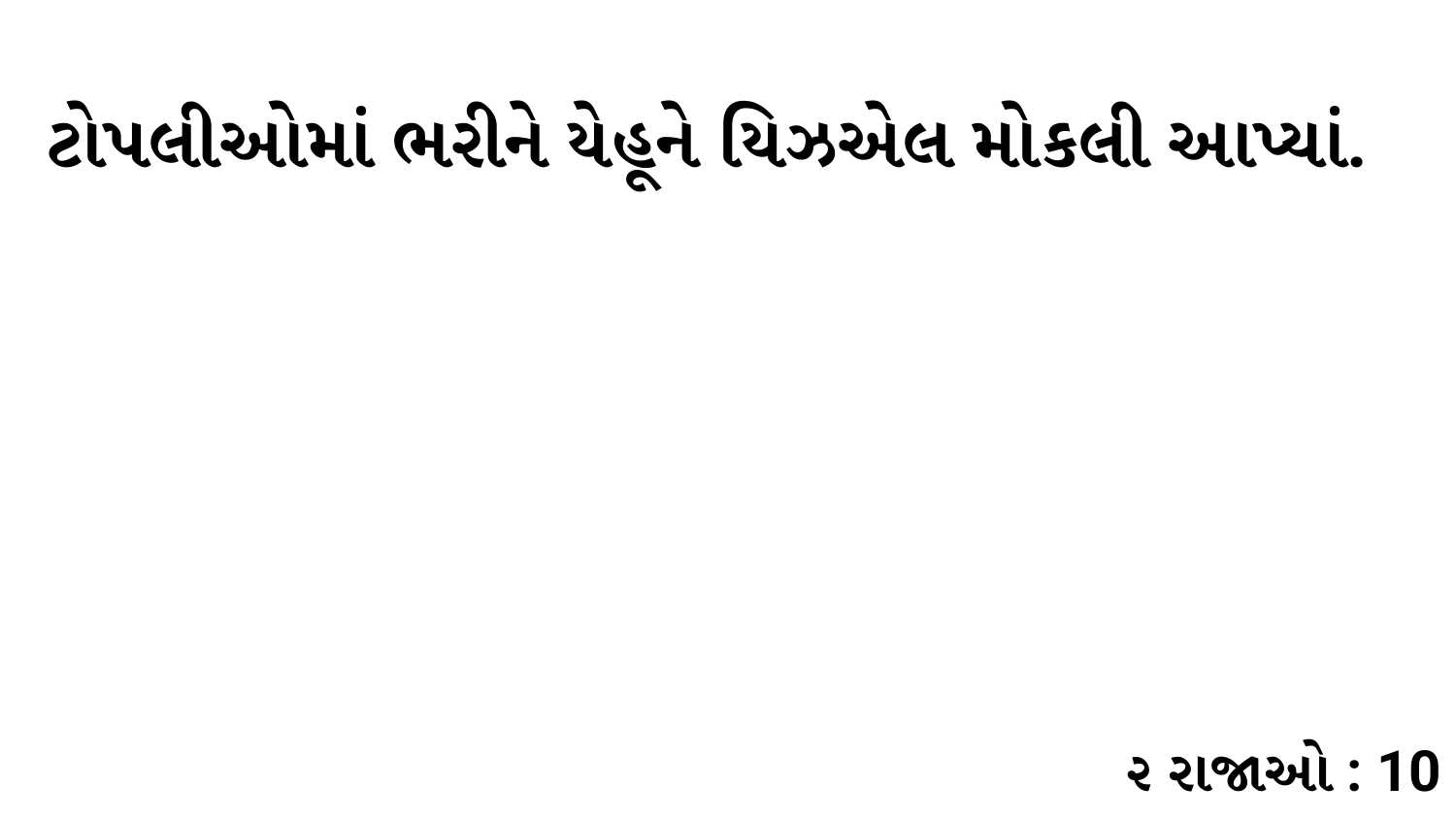

ટોપલીઓમાં ભરીને યેહૂને યિઝએલ મોકલી આપ્યાં.
૨ રાજાઓ : 10